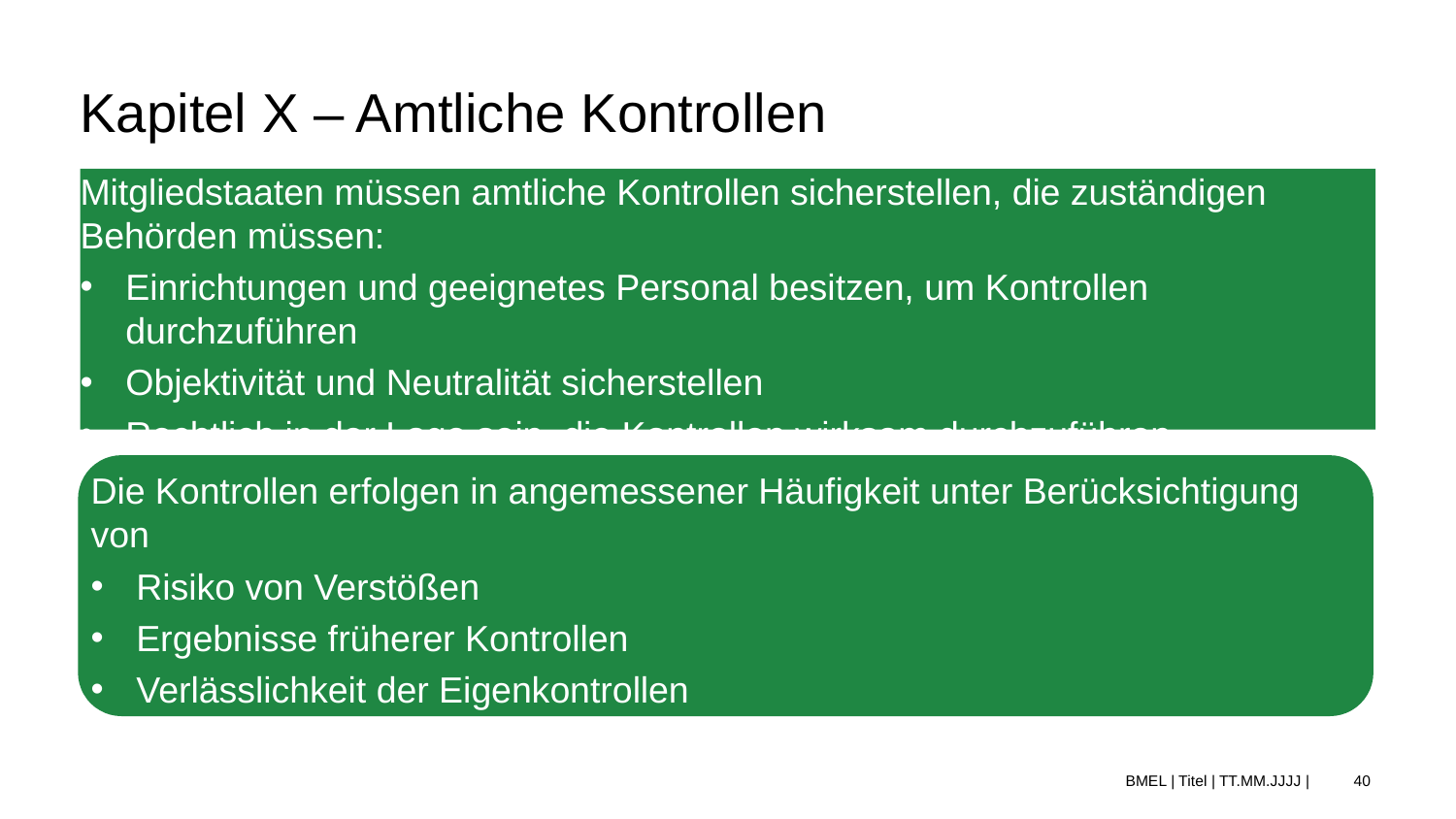

# Kapitel X – Amtliche Kontrollen
Mitgliedstaaten müssen amtliche Kontrollen sicherstellen, die zuständigen Behörden müssen:
Einrichtungen und geeignetes Personal besitzen, um Kontrollen durchzuführen
Objektivität und Neutralität sicherstellen
Rechtlich in der Lage sein, die Kontrollen wirksam durchzuführen
Die Kontrollen erfolgen in angemessener Häufigkeit unter Berücksichtigung von
Risiko von Verstößen
Ergebnisse früherer Kontrollen
Verlässlichkeit der Eigenkontrollen
Alle weiteren Hinweise
BMEL | Titel | TT.MM.JJJJ |
40